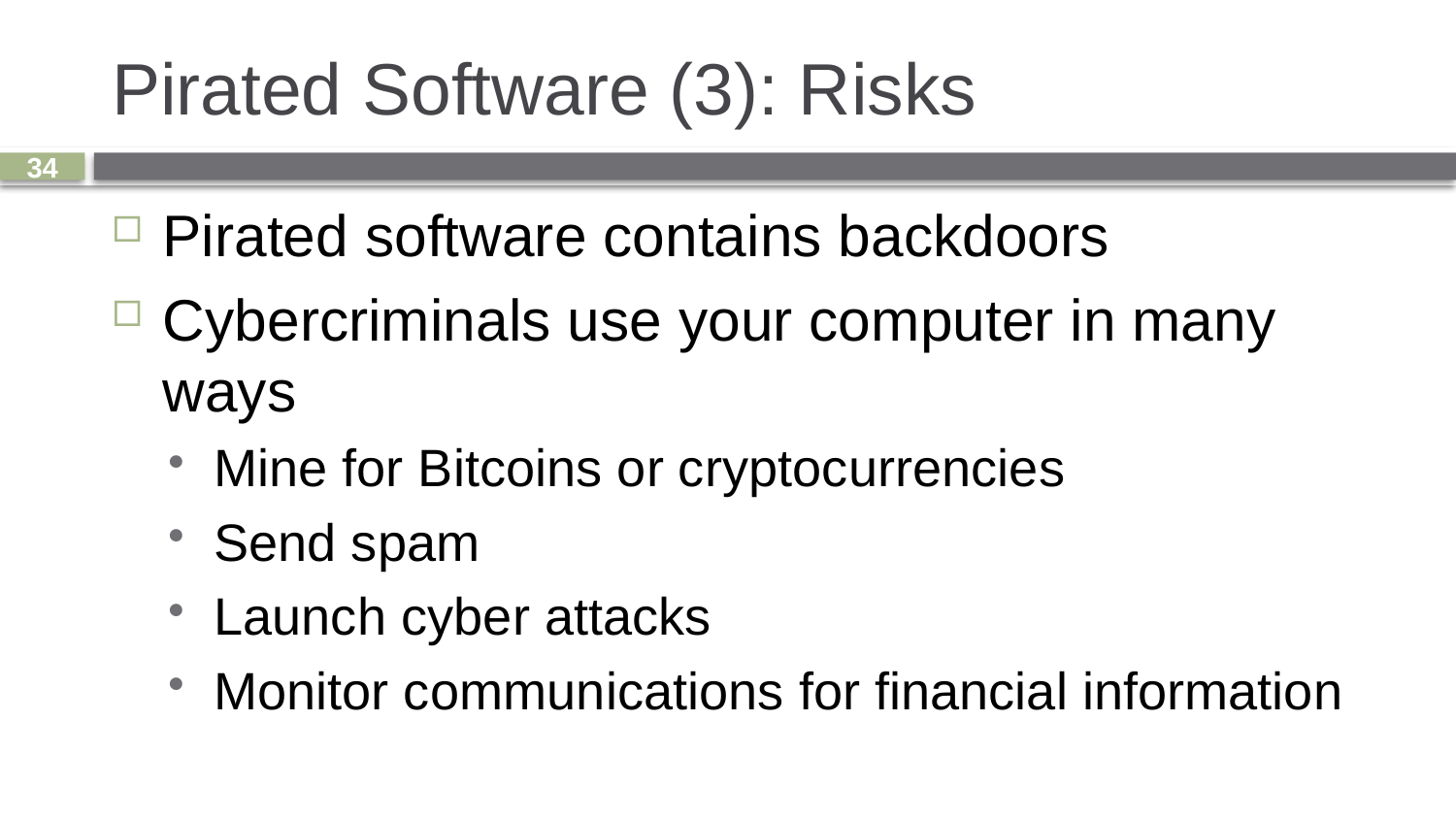

# Pirated Software (3): Risks
34
Pirated software contains backdoors
Cybercriminals use your computer in many ways
Mine for Bitcoins or cryptocurrencies
Send spam
Launch cyber attacks
Monitor communications for financial information